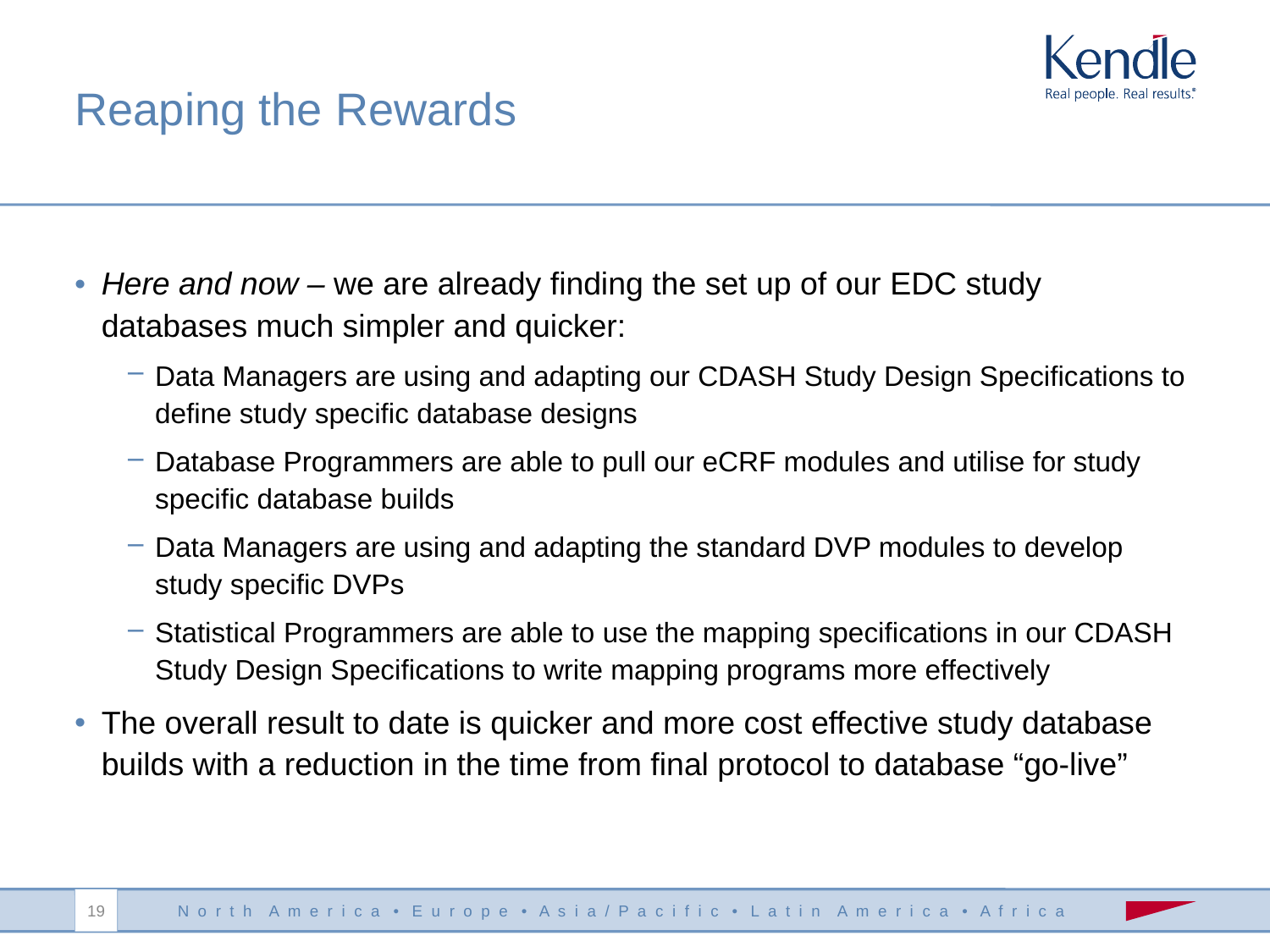

Here and now – we are already finding the set up of our EDC study databases much simpler and quicker:
Data Managers are using and adapting our CDASH Study Design Specifications to define study specific database designs
Database Programmers are able to pull our eCRF modules and utilise for study specific database builds
Data Managers are using and adapting the standard DVP modules to develop study specific DVPs
Statistical Programmers are able to use the mapping specifications in our CDASH Study Design Specifications to write mapping programs more effectively
The overall result to date is quicker and more cost effective study database builds with a reduction in the time from final protocol to database “go-live”
Reaping the Rewards
19